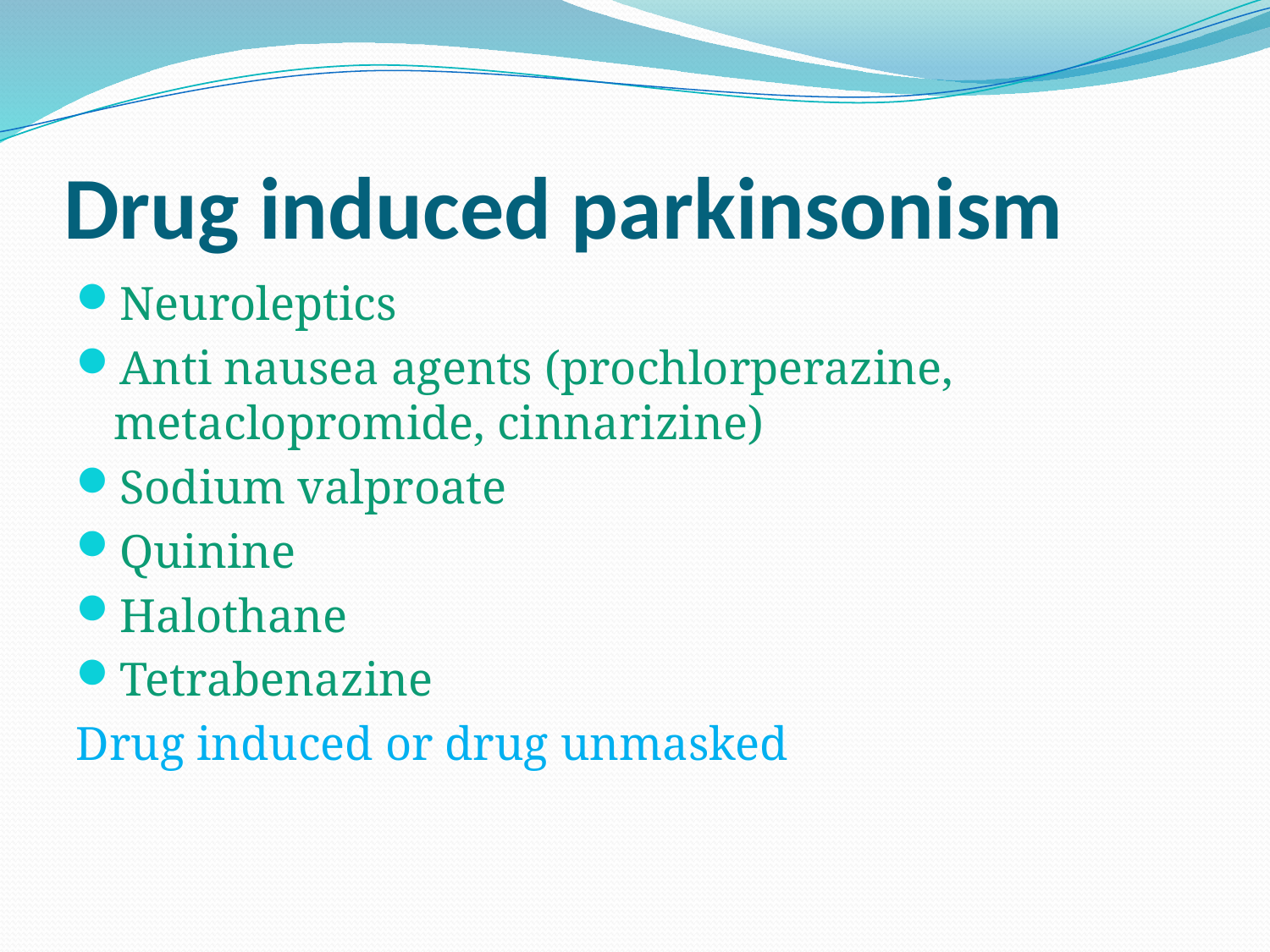

# Drug induced parkinsonism
Neuroleptics
Anti nausea agents (prochlorperazine, metaclopromide, cinnarizine)
Sodium valproate
Quinine
Halothane
Tetrabenazine
Drug induced or drug unmasked